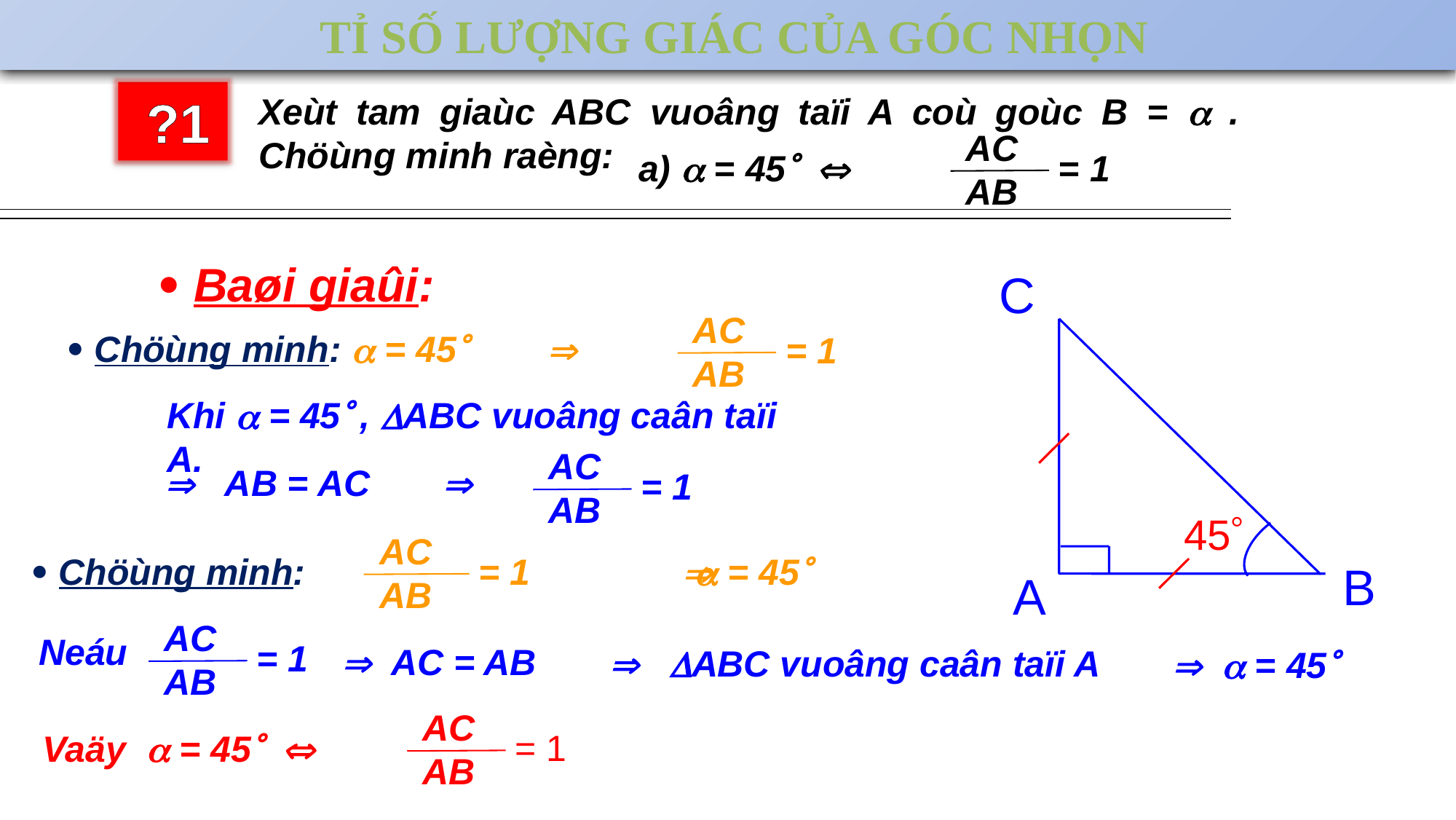

TỈ SỐ LƯỢNG GIÁC CỦA GÓC NHỌN
 ?1
Xeùt tam giaùc ABC vuoâng taïi A coù goùc B = α . Chöùng minh raèng:
AC
AB
= 1

a) α = 45°  ⇔
• Baøi giaûi:
C
AC
AB
= 1

• Chöùng minh: α = 45°        ⇒

Khi α = 45° , ΔABC vuoâng caân taïi A.

AC
AB
= 1

  ⇒
⇒   AB = AC
45°
AC
AB
= 1

• Chöùng minh:                                     ⇒
α = 45°

B
A

AC
AB
= 1

Neáu
⇒  AC = AB
⇒   ΔABC vuoâng caân taïi A
⇒  α = 45°
AC
AB
= 1

Vaäy  α = 45°  ⇔